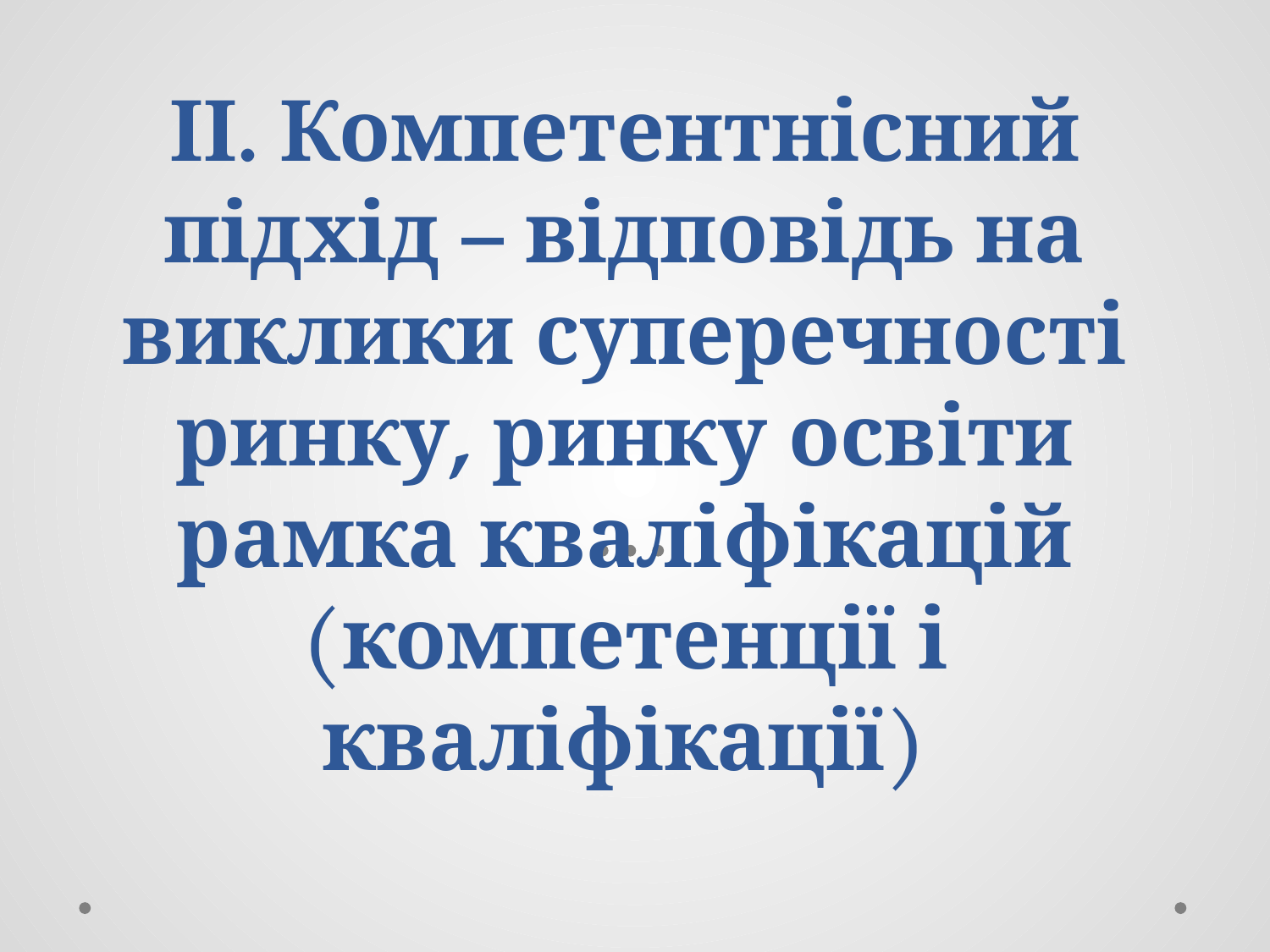

# ІІ. Компетентнісний підхід – відповідь на виклики суперечності ринку, ринку освіти рамка кваліфікацій (компетенції і кваліфікації)